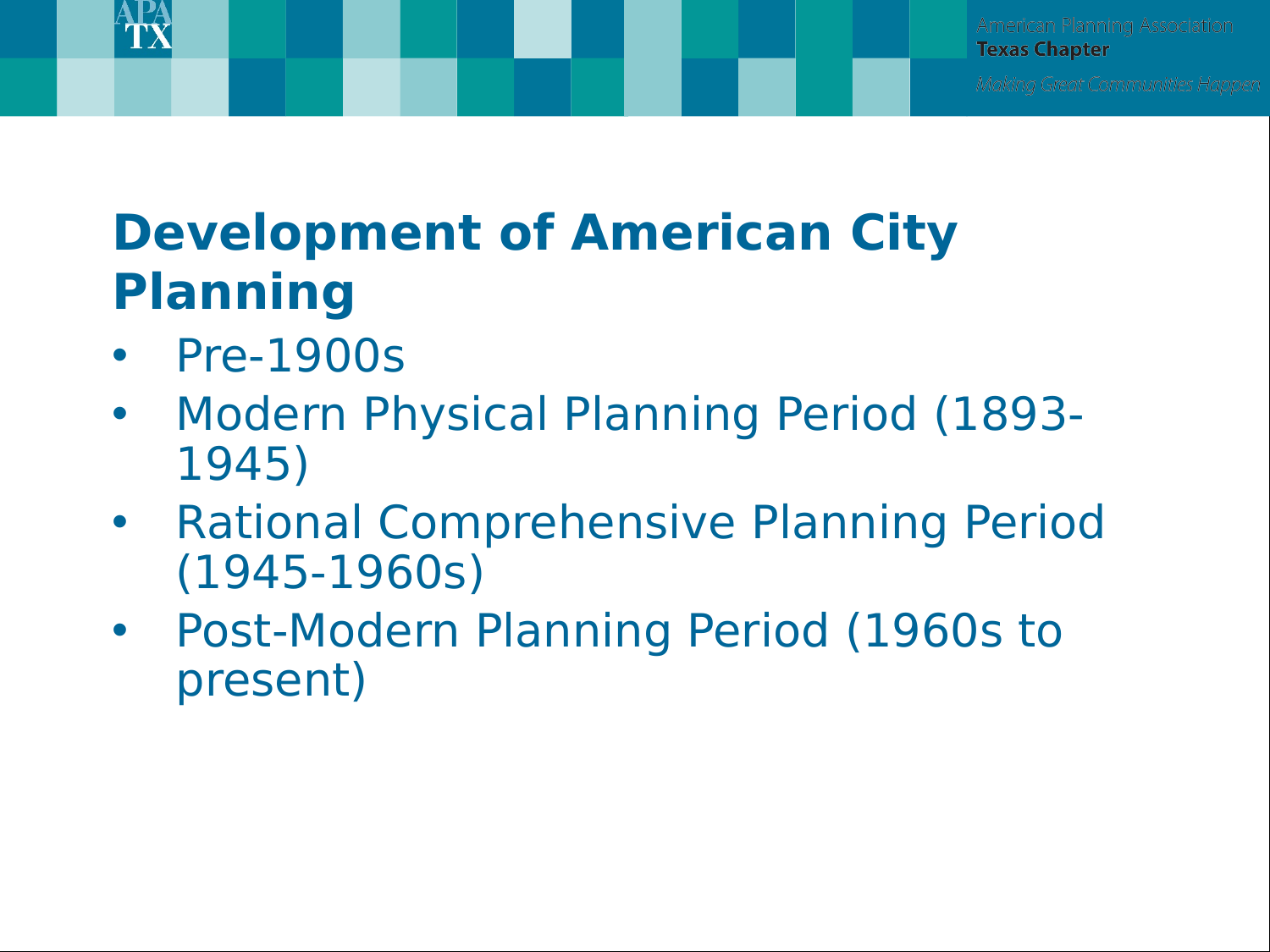

# Development of American City Planning
Pre-1900s
Modern Physical Planning Period (1893-1945)
Rational Comprehensive Planning Period (1945-1960s)
Post-Modern Planning Period (1960s to present)